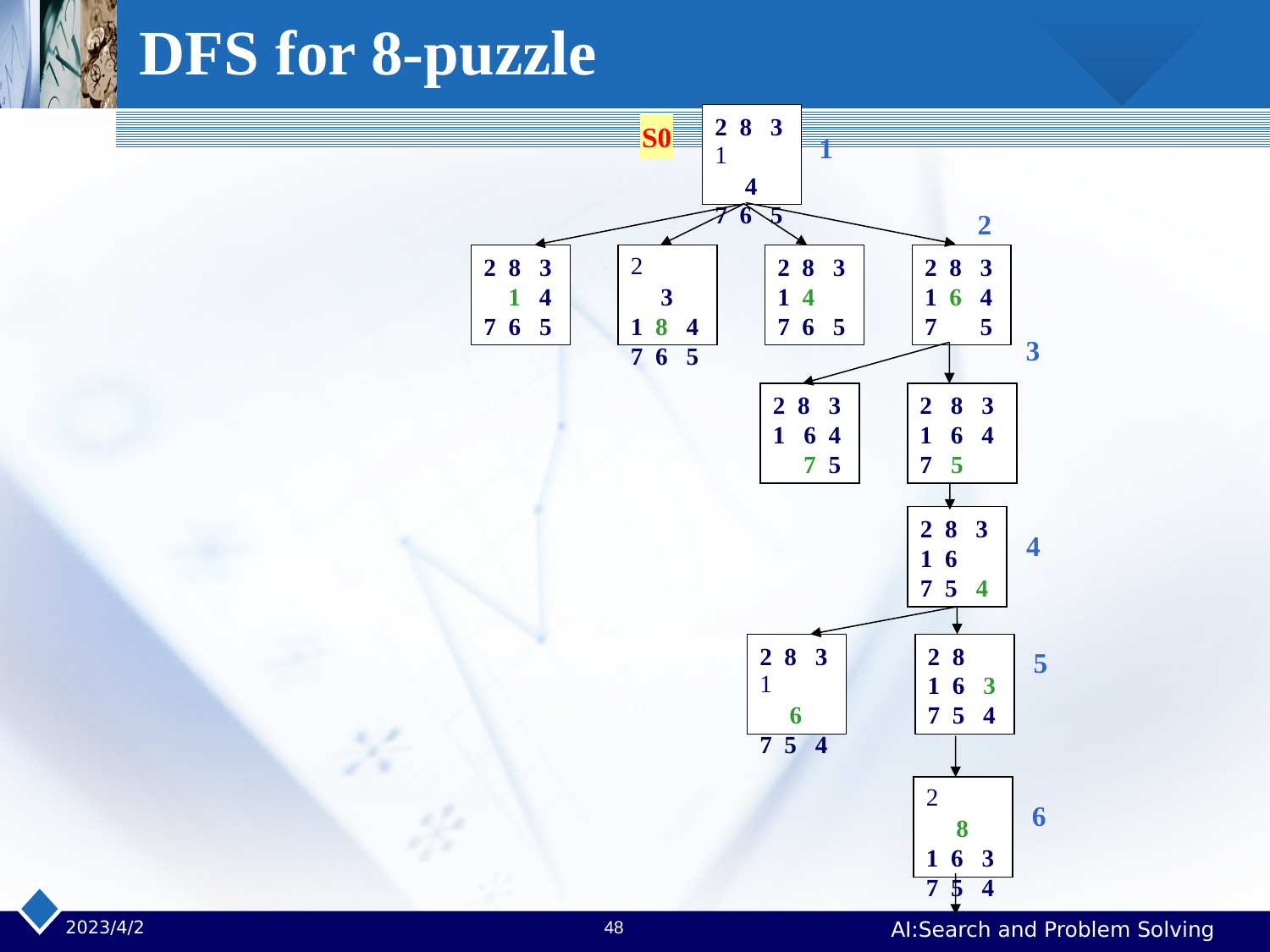

DFS for 8-puzzle
2  8   3
       4
7  6   5
S0
1

2

2  8   3
    1   4
7  6   5
       3
1  8   4
7  6   5
2  8   3
1  4
7  6   5
2  8   3
1  6   4
7       5
3

2  8   3
1   6  4
     7  5
2   8   3
1   6   4
7   5

2  8   3
1  6
7  5   4
4

2  8   3
       6
7  5   4
2  8
1  6   3
7  5   4

5

       8
1  6   3
7  5   4
6

2023/4/2
48
AI:Search and Problem Solving